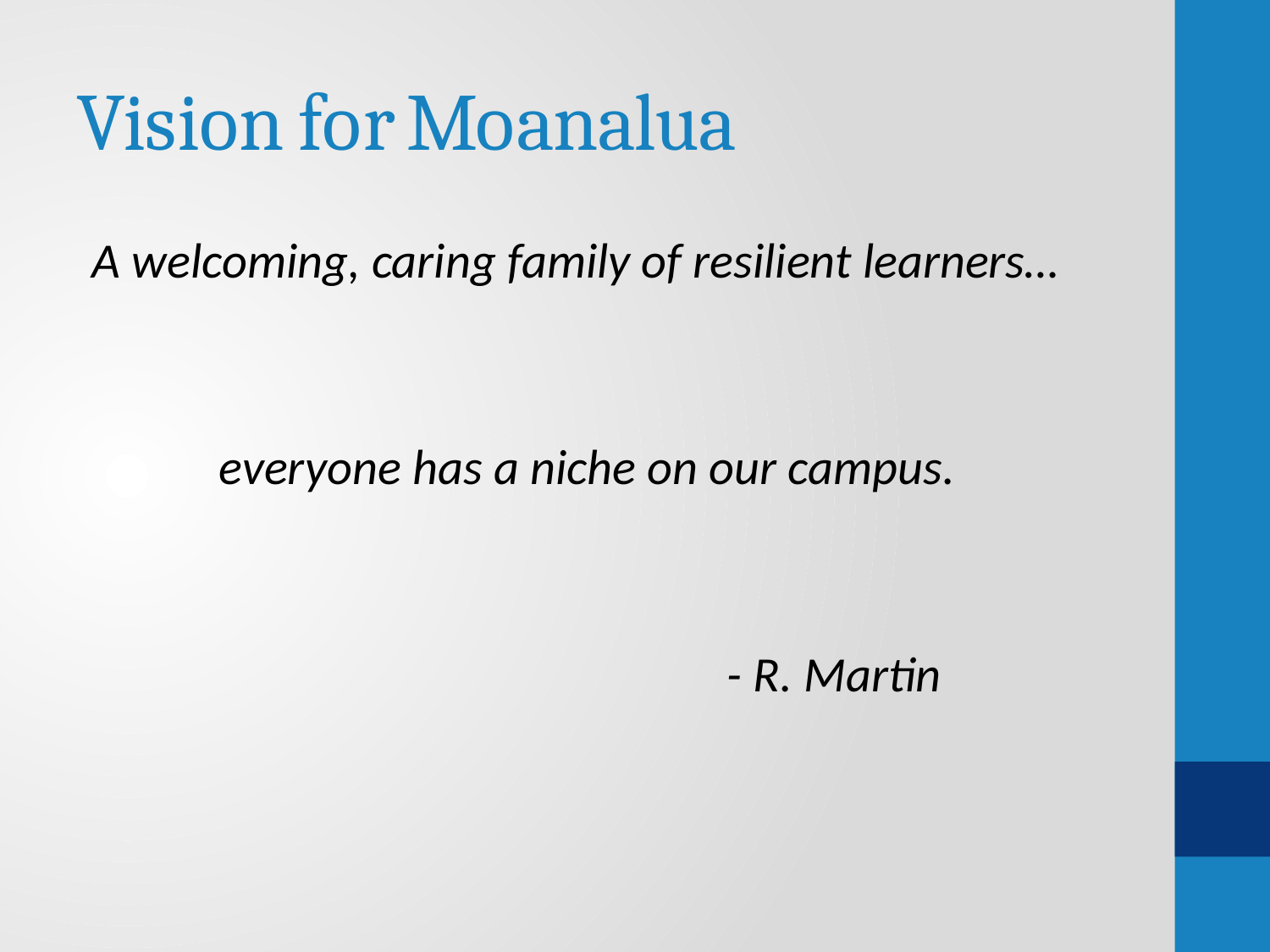

# Vision for Moanalua
A welcoming, caring family of resilient learners…

	everyone has a niche on our campus.

					- R. Martin